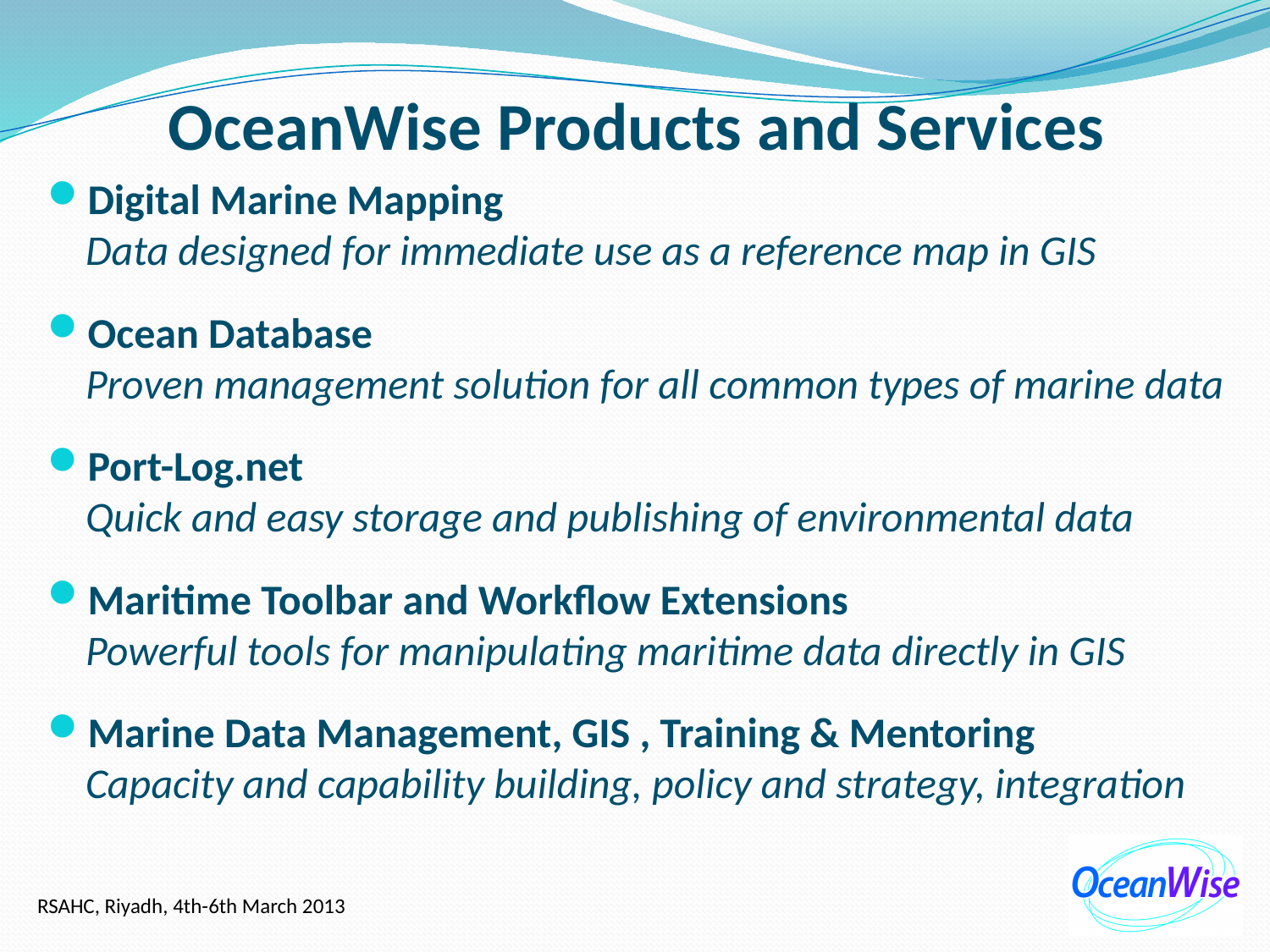

# OceanWise Products and Services
Digital Marine Mapping
Data designed for immediate use as a reference map in GIS
Ocean Database
Proven management solution for all common types of marine data
Port-Log.net
Quick and easy storage and publishing of environmental data
Maritime Toolbar and Workflow Extensions
Powerful tools for manipulating maritime data directly in GIS
Marine Data Management, GIS , Training & Mentoring
Capacity and capability building, policy and strategy, integration
RSAHC, Riyadh, 4th-6th March 2013